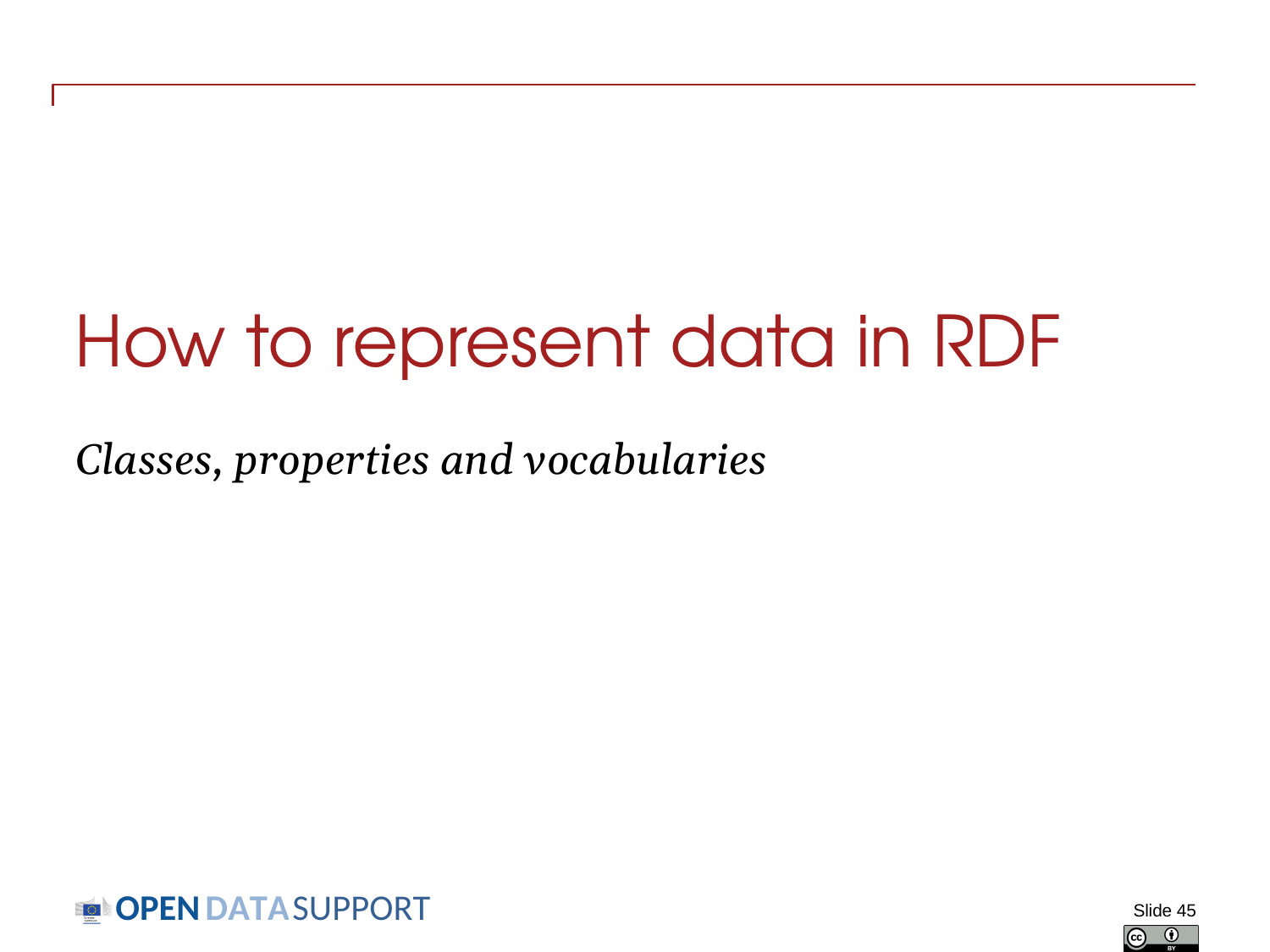

# How to represent data in RDF Classes, properties and vocabularies
Slide 45